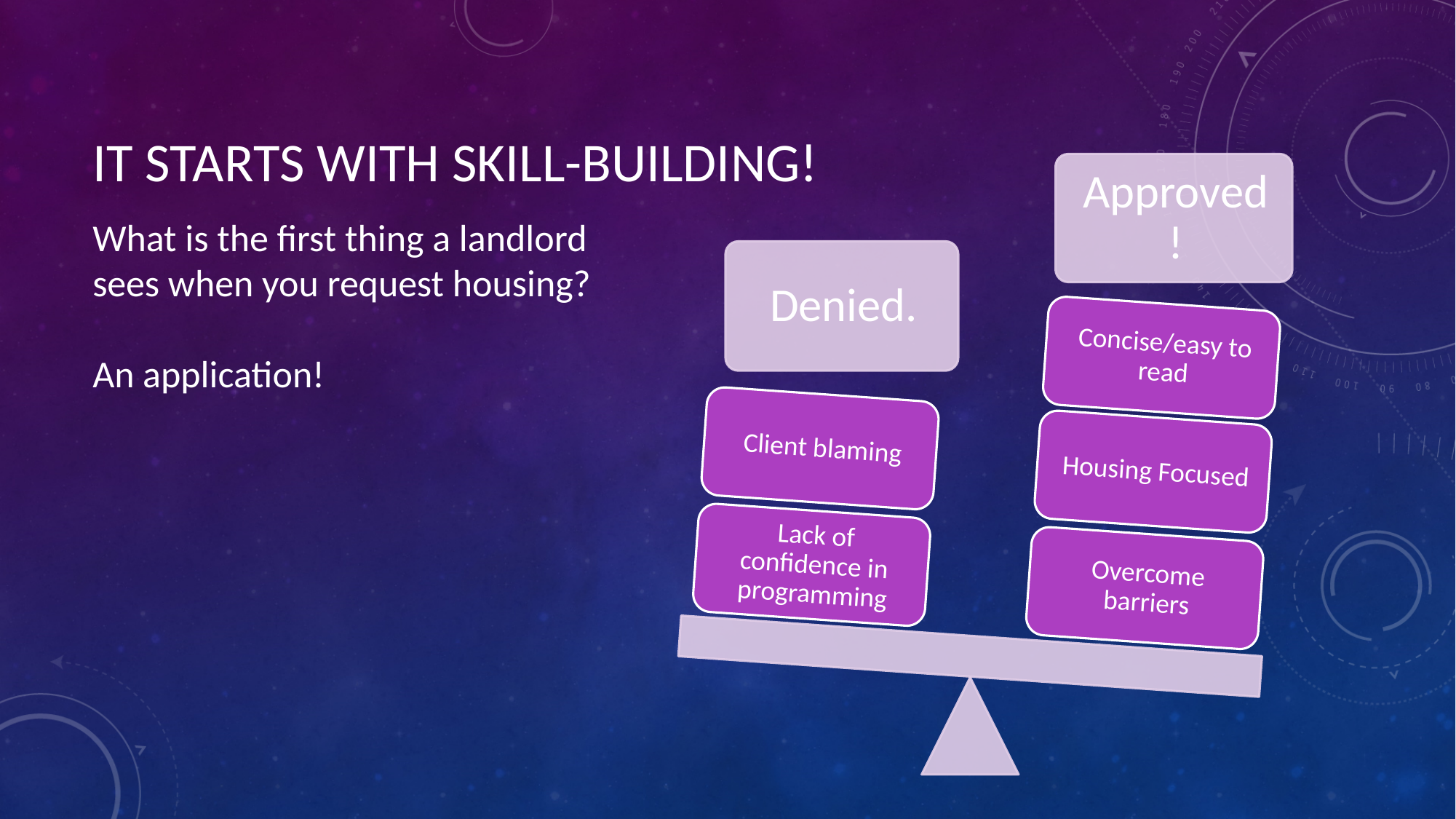

# It starts with skill-building!
Denied.
Approved!
Overcome barriers
Housing Focused
Concise/easy to read
Lack of confidence in programming
Client blaming
What is the first thing a landlord
sees when you request housing?

An application!